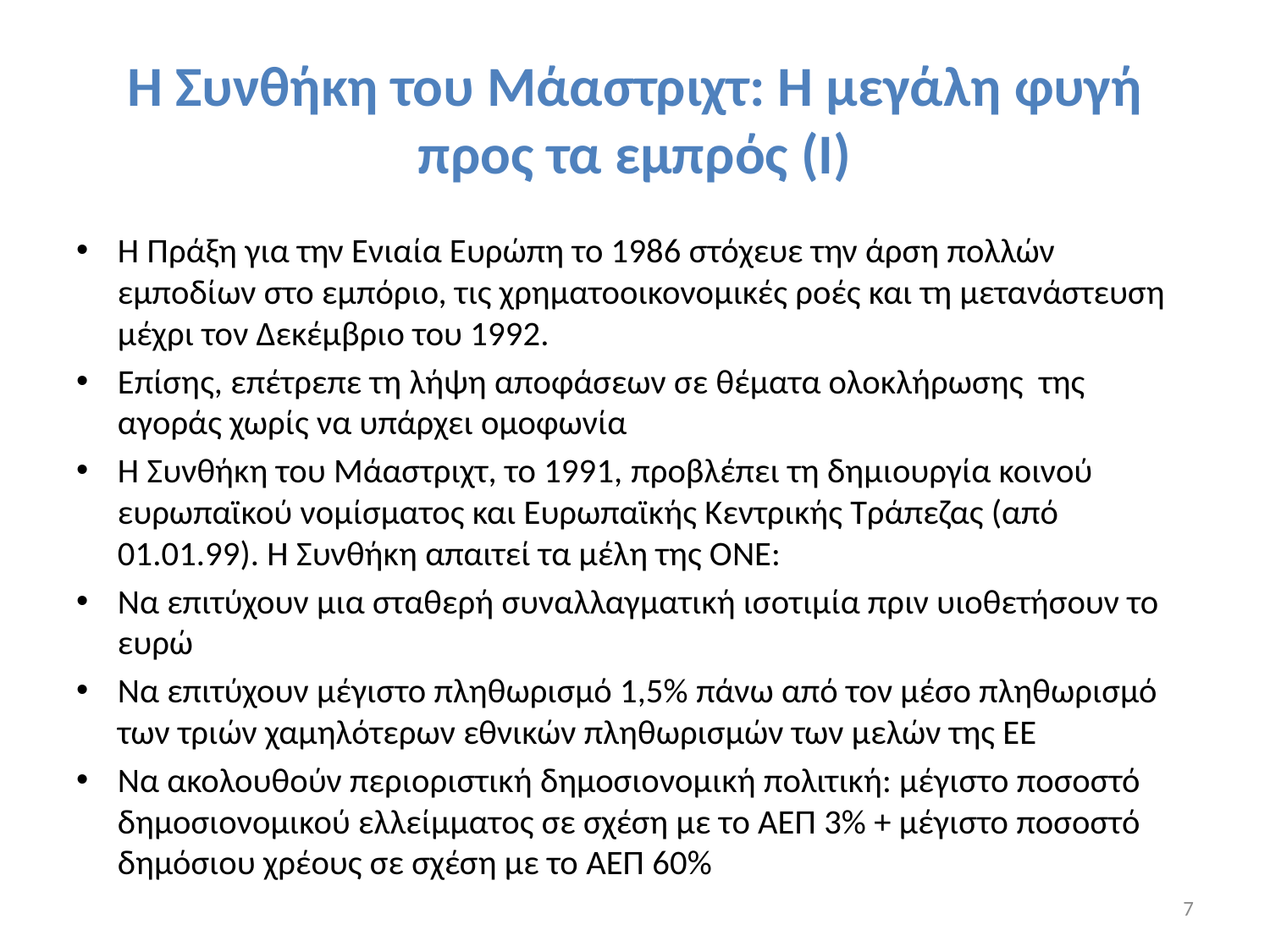

# Η Συνθήκη του Μάαστριχτ: Η μεγάλη φυγή προς τα εμπρός (Ι)
Η Πράξη για την Ενιαία Ευρώπη το 1986 στόχευε την άρση πολλών εμποδίων στο εμπόριο, τις χρηματοοικονομικές ροές και τη μετανάστευση μέχρι τον Δεκέμβριο του 1992.
Επίσης, επέτρεπε τη λήψη αποφάσεων σε θέματα ολοκλήρωσης  της αγοράς χωρίς να υπάρχει ομοφωνία
Η Συνθήκη του Μάαστριχτ, το 1991, προβλέπει τη δημιουργία κοινού ευρωπαϊκού νομίσματος και Ευρωπαϊκής Κεντρικής Τράπεζας (από 01.01.99). Η Συνθήκη απαιτεί τα μέλη της ΟΝΕ:
Να επιτύχουν μια σταθερή συναλλαγματική ισοτιμία πριν υιοθετήσουν το ευρώ
Να επιτύχουν μέγιστο πληθωρισμό 1,5% πάνω από τον μέσο πληθωρισμό των τριών χαμηλότερων εθνικών πληθωρισμών των μελών της ΕΕ
Να ακολουθούν περιοριστική δημοσιονομική πολιτική: μέγιστο ποσοστό δημοσιονομικού ελλείμματος σε σχέση με το ΑΕΠ 3% + μέγιστο ποσοστό δημόσιου χρέους σε σχέση με το ΑΕΠ 60%

7